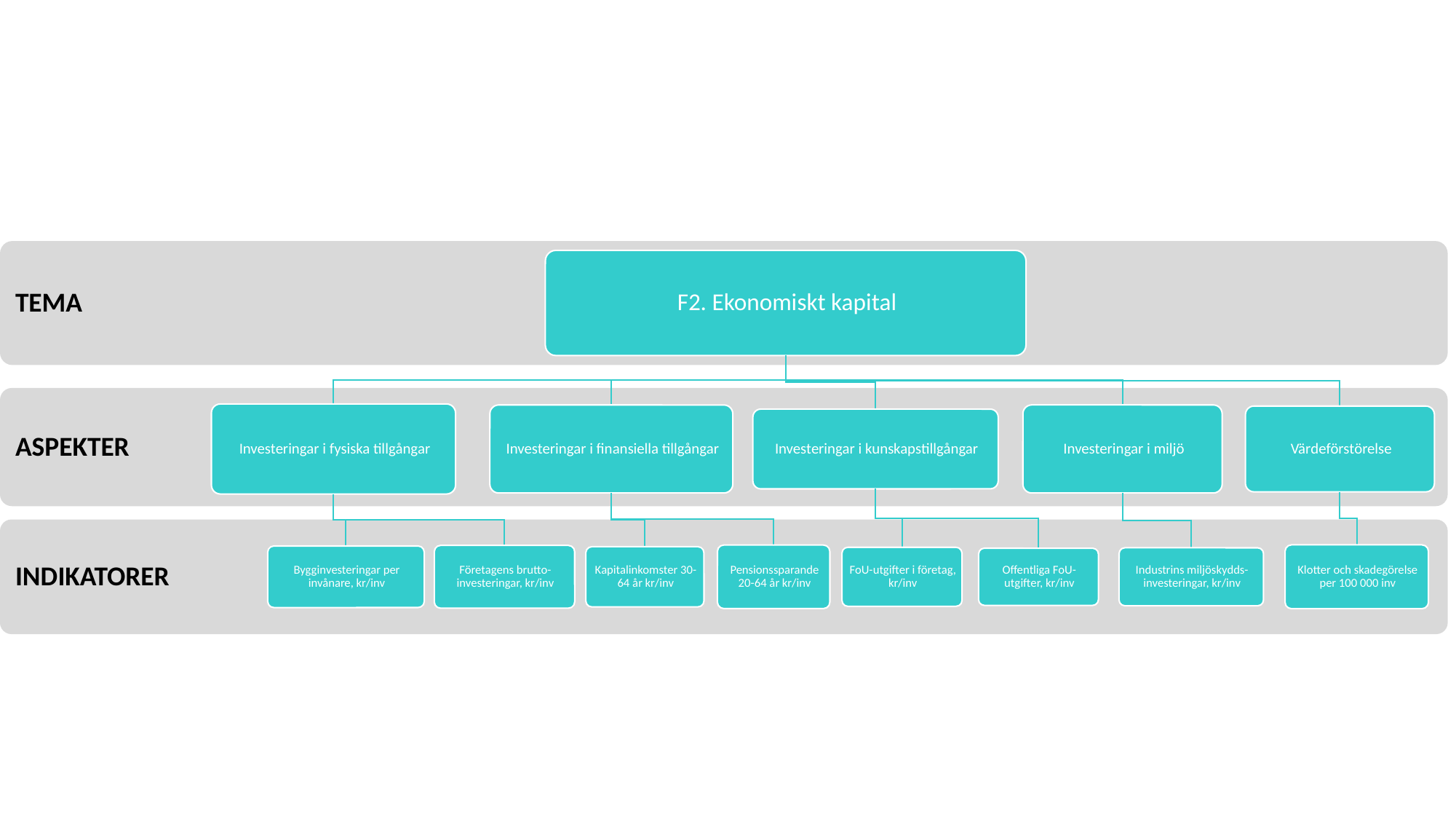

F2. Ekonomiskt kapital
Investeringar i fysiska tillgångar
Bygginvesteringar per invånare, kr/inv
Företagens brutto-investeringar, kr/inv
Investeringar i finansiella tillgångar
Kapitalinkomster 30-64 år kr/inv
Pensionssparande 20-64 år kr/inv
Investeringar i kunskapstillgångar
FoU-utgifter i företag, kr/inv
Offentliga FoU-utgifter, kr/inv
Investeringar i miljö
Industrins miljöskydds-investeringar, kr/inv
Värdeförstörelse
Klotter och skadegörelse per 100 000 inv

TEMA

ASPEKTER

INDIKATORER